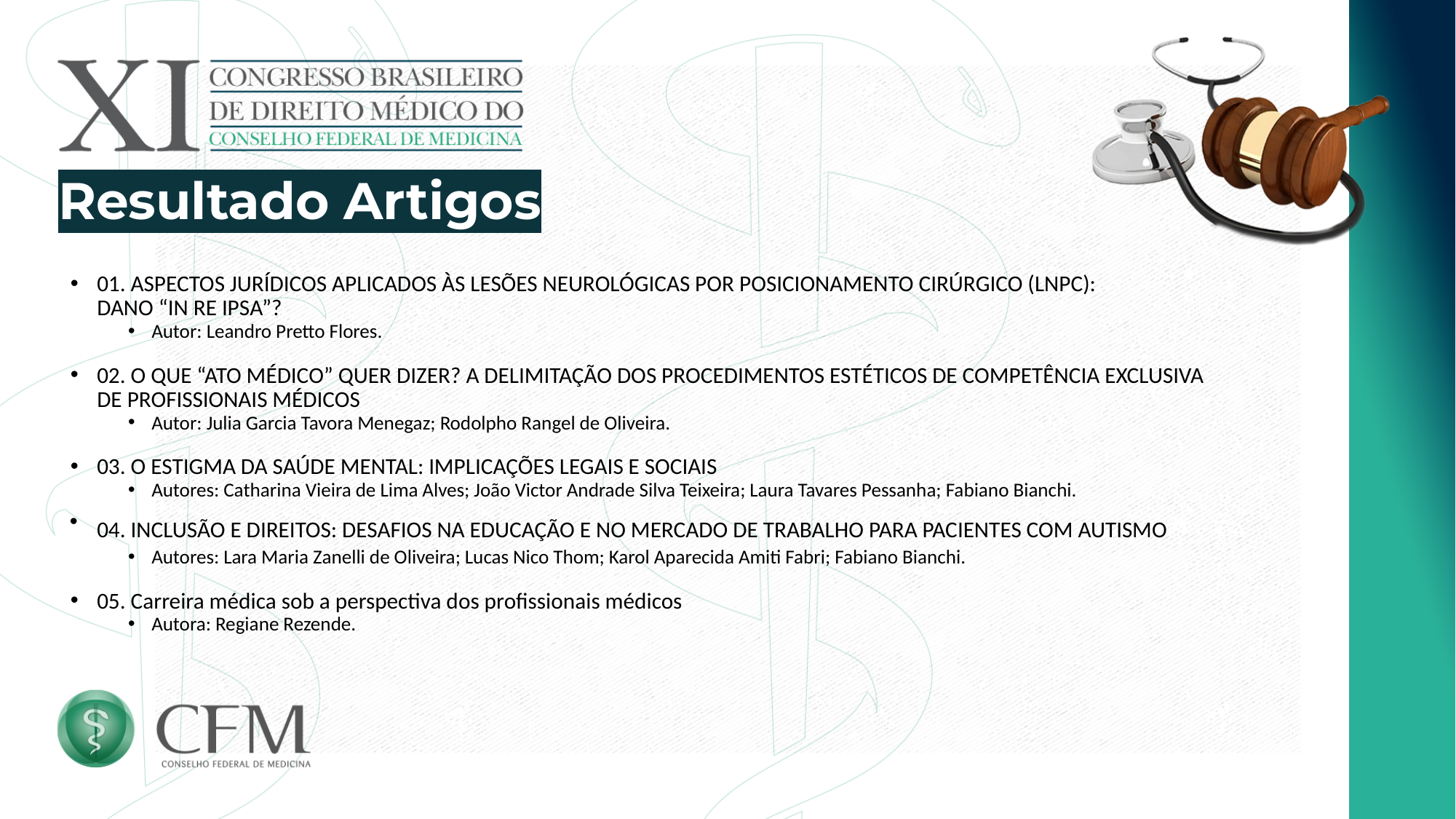

# Resultado Artigos
01. ASPECTOS JURÍDICOS APLICADOS ÀS LESÕES NEUROLÓGICAS POR POSICIONAMENTO CIRÚRGICO (LNPC):
DANO “IN RE IPSA”?
Autor: Leandro Pretto Flores.

02. O QUE “ATO MÉDICO” QUER DIZER? A DELIMITAÇÃO DOS PROCEDIMENTOS ESTÉTICOS DE COMPETÊNCIA EXCLUSIVA DE PROFISSIONAIS MÉDICOS
Autor: Julia Garcia Tavora Menegaz; Rodolpho Rangel de Oliveira.

03. O ESTIGMA DA SAÚDE MENTAL: IMPLICAÇÕES LEGAIS E SOCIAIS
Autores: Catharina Vieira de Lima Alves; João Victor Andrade Silva Teixeira; Laura Tavares Pessanha; Fabiano Bianchi.
04. INCLUSÃO E DIREITOS: DESAFIOS NA EDUCAÇÃO E NO MERCADO DE TRABALHO PARA PACIENTES COM AUTISMO
Autores: Lara Maria Zanelli de Oliveira; Lucas Nico Thom; Karol Aparecida Amiti Fabri; Fabiano Bianchi.

05. Carreira médica sob a perspectiva dos profissionais médicos
Autora: Regiane Rezende.